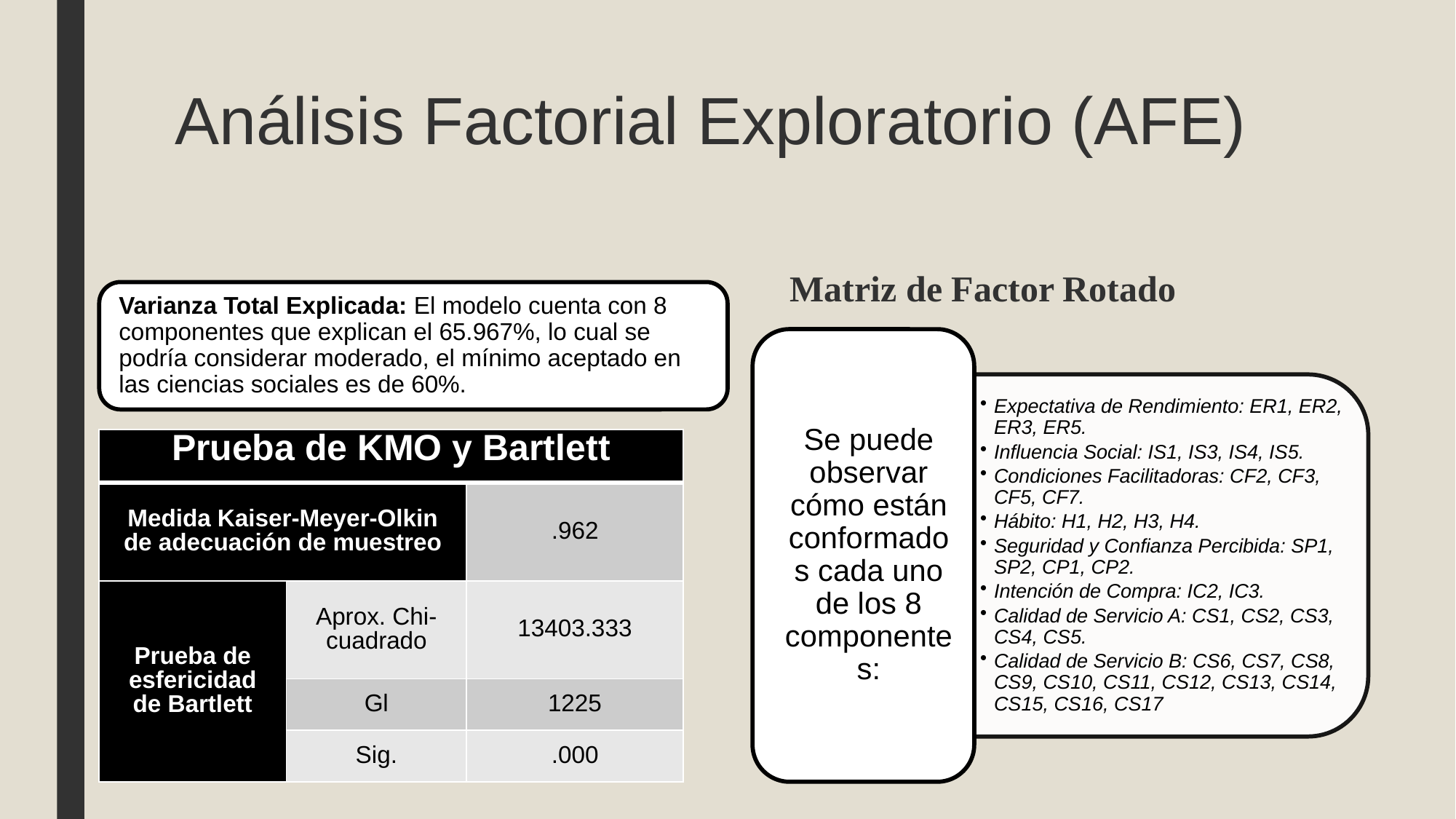

# Análisis Factorial Exploratorio (AFE)
Matriz de Factor Rotado
Varianza Total Explicada: El modelo cuenta con 8 componentes que explican el 65.967%, lo cual se podría considerar moderado, el mínimo aceptado en las ciencias sociales es de 60%.
Expectativa de Rendimiento: ER1, ER2, ER3, ER5.
Influencia Social: IS1, IS3, IS4, IS5.
Condiciones Facilitadoras: CF2, CF3, CF5, CF7.
Hábito: H1, H2, H3, H4.
Seguridad y Confianza Percibida: SP1, SP2, CP1, CP2.
Intención de Compra: IC2, IC3.
Calidad de Servicio A: CS1, CS2, CS3, CS4, CS5.
Calidad de Servicio B: CS6, CS7, CS8, CS9, CS10, CS11, CS12, CS13, CS14, CS15, CS16, CS17
Se puede observar cómo están conformados cada uno de los 8 componentes:
| Prueba de KMO y Bartlett |  |  |
| --- | --- | --- |
| Medida Kaiser-Meyer-Olkin de adecuación de muestreo |  | .962 |
| Prueba de esfericidad de Bartlett | Aprox. Chi-cuadrado | 13403.333 |
|  | Gl | 1225 |
|  | Sig. | .000 |